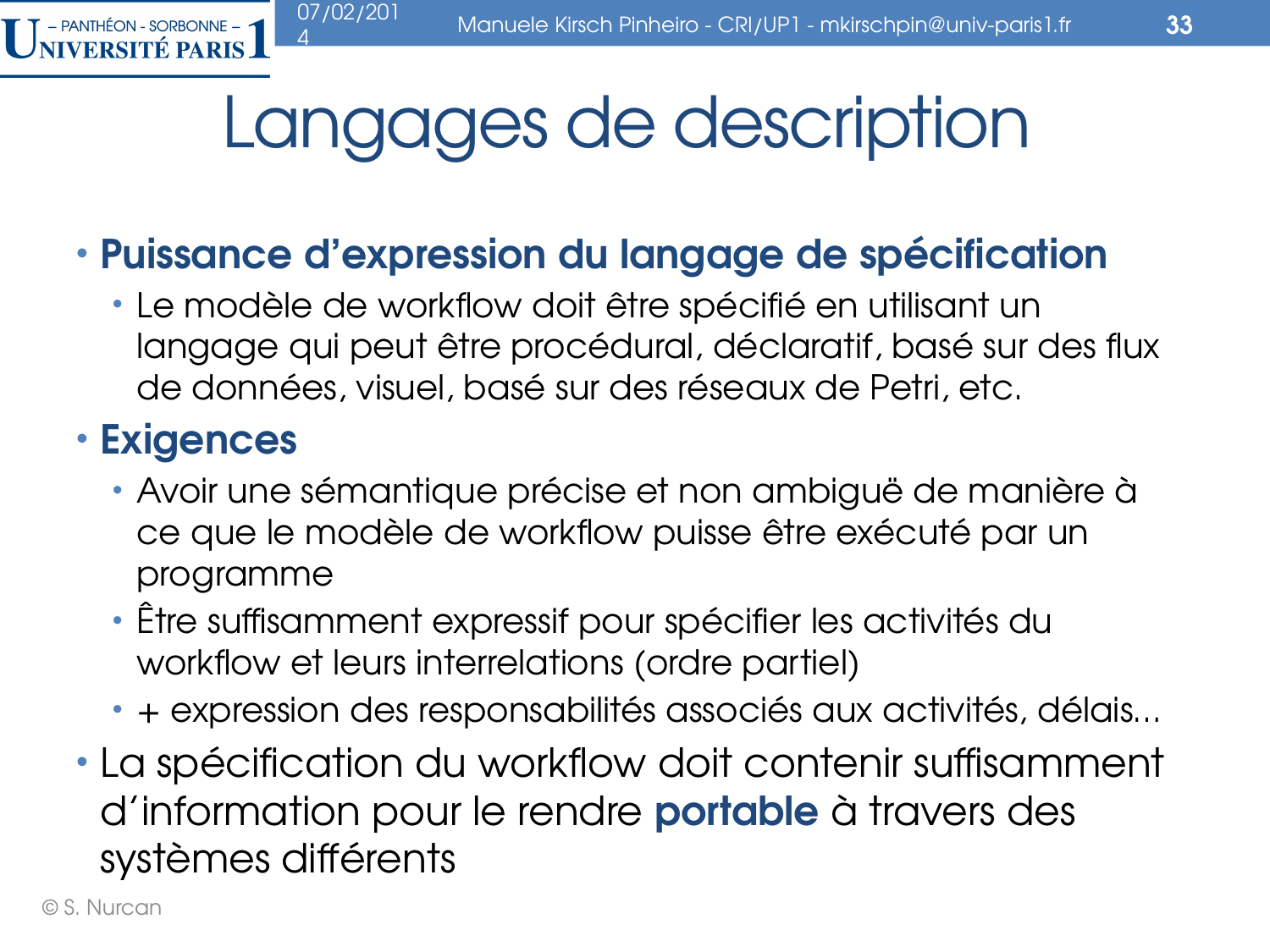

07/02/2014
Manuele Kirsch Pinheiro - CRI/UP1 - mkirschpin@univ-paris1.fr
33
# Langages de description

Puissance d’expression du langage de spécification
Le modèle de workflow doit être spécifié en utilisant un langage qui peut être procédural, déclaratif, basé sur des flux de données, visuel, basé sur des réseaux de Petri, etc.
Exigences
Avoir une sémantique précise et non ambiguë de manière à ce que le modèle de workflow puisse être exécuté par un programme
Être suffisamment expressif pour spécifier les activités du workflow et leurs interrelations (ordre partiel)
+ expression des responsabilités associés aux activités, délais…
La spécification du workflow doit contenir suffisamment d’information pour le rendre portable à travers des systèmes différents

© S. Nurcan